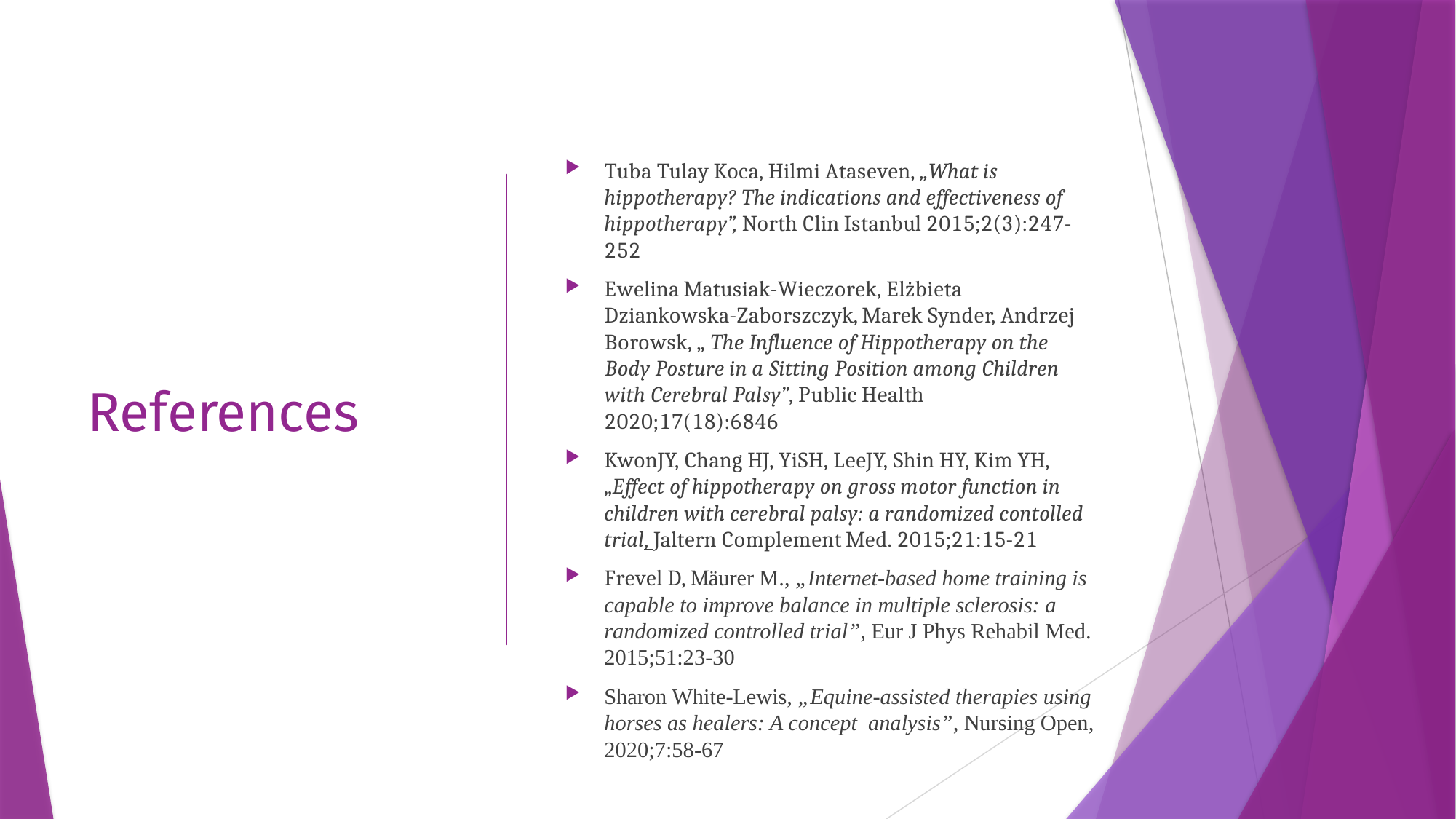

# References
Tuba Tulay Koca, Hilmi Ataseven, „What is hippotherapy? The indications and effectiveness of hippotherapy”, North Clin Istanbul 2015;2(3):247-252
Ewelina Matusiak-Wieczorek, Elżbieta Dziankowska-Zaborszczyk, Marek Synder, Andrzej Borowsk, „ The Influence of Hippotherapy on the Body Posture in a Sitting Position among Children with Cerebral Palsy”, Public Health 2020;17(18):6846
KwonJY, Chang HJ, YiSH, LeeJY, Shin HY, Kim YH, „Effect of hippotherapy on gross motor function in children with cerebral palsy: a randomized contolled trial, Jaltern Complement Med. 2015;21:15-21
Frevel D, Mäurer M., „Internet-based home training is capable to improve balance in multiple sclerosis: a randomized controlled trial”, Eur J Phys Rehabil Med. 2015;51:23-30
Sharon White-Lewis, „Equine-assisted therapies using horses as healers: A concept  analysis”, Nursing Open, 2020;7:58-67